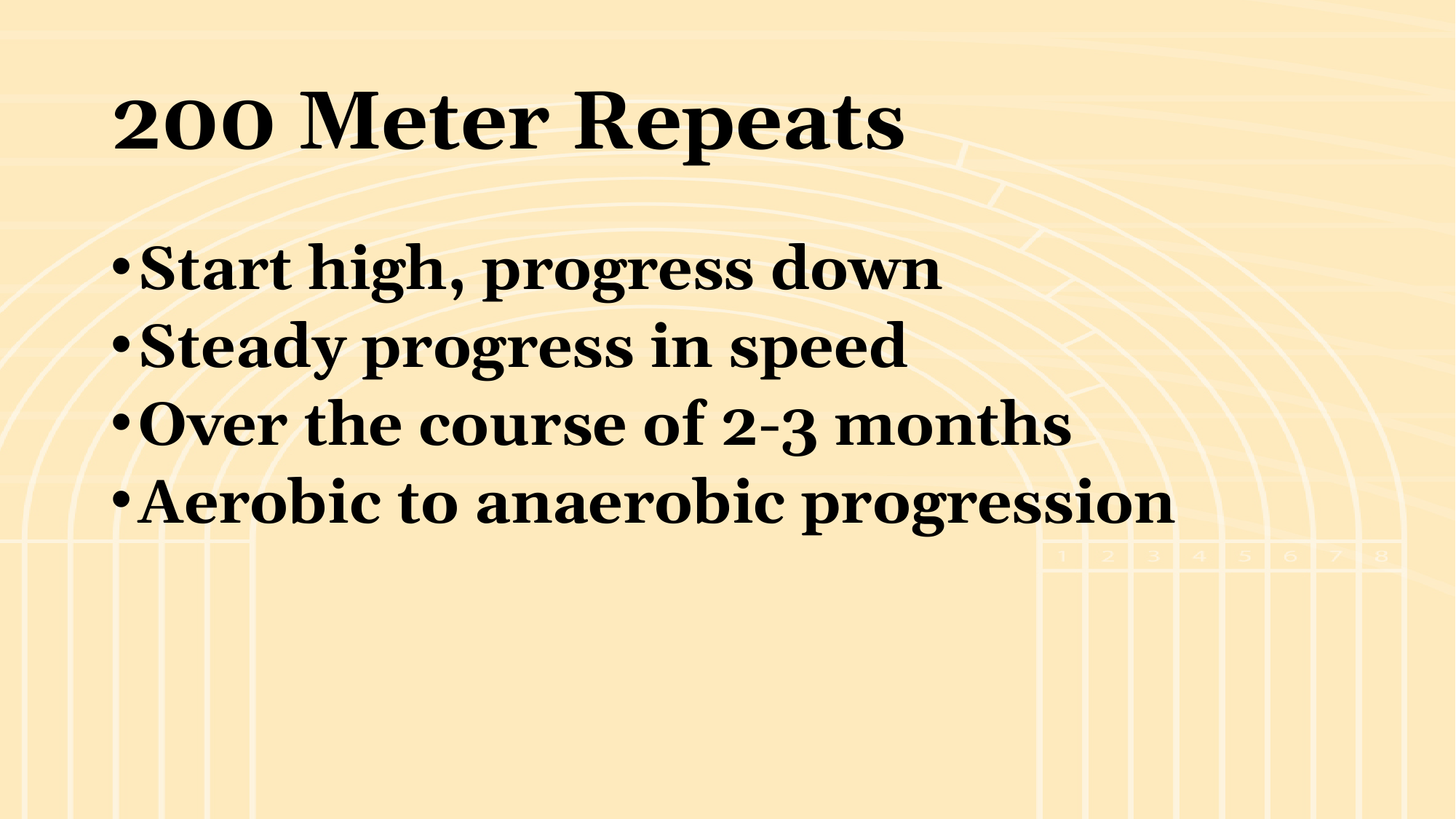

# 200 Meter Repeats
Start high, progress down
Steady progress in speed
Over the course of 2-3 months
Aerobic to anaerobic progression